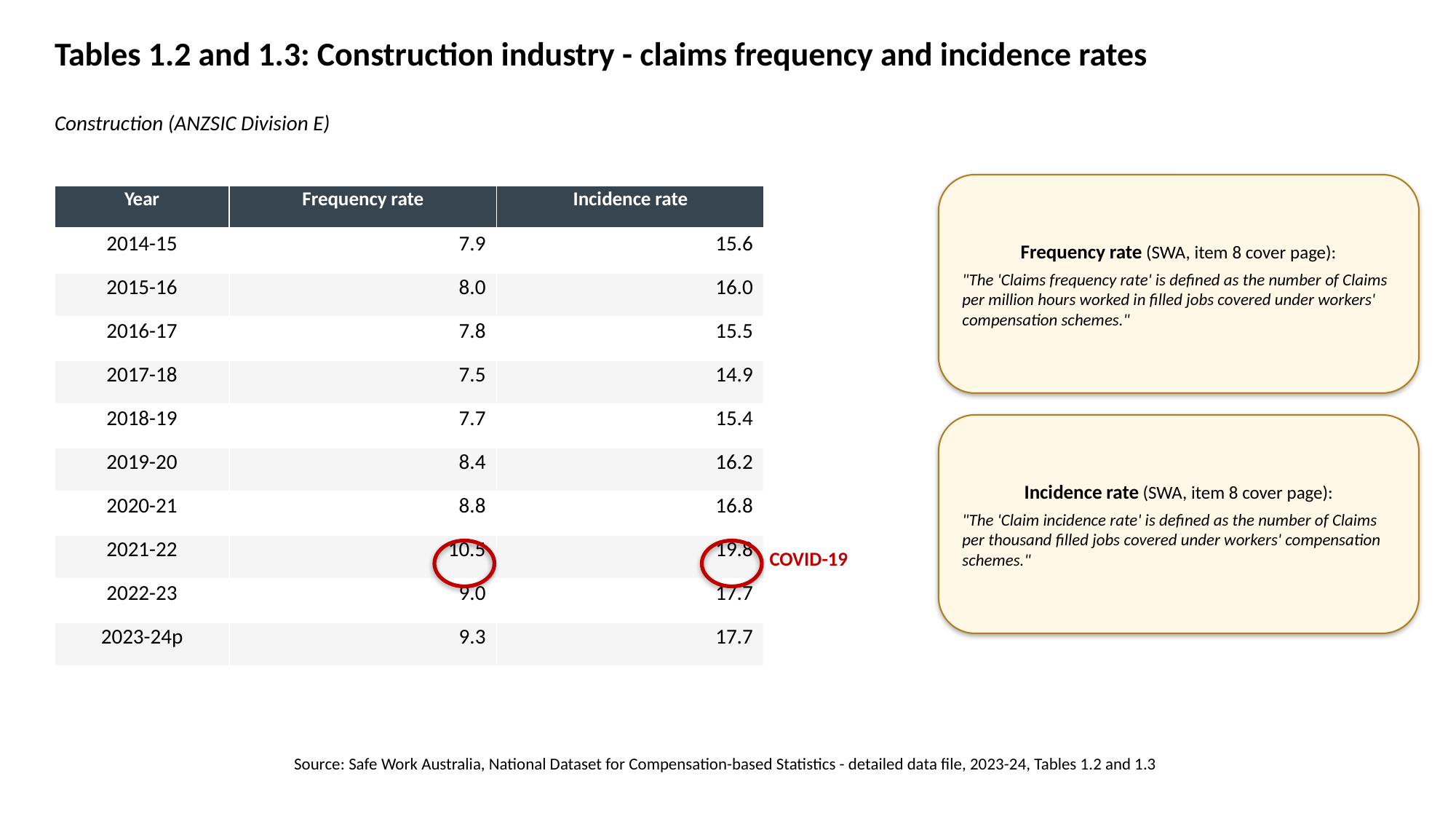

Tables 1.2 and 1.3: Construction industry - claims frequency and incidence rates
Construction (ANZSIC Division E)
Frequency rate (SWA, item 8 cover page):
"The 'Claims frequency rate' is defined as the number of Claims per million hours worked in filled jobs covered under workers' compensation schemes."
| Year | Frequency rate | Incidence rate |
| --- | --- | --- |
| 2014-15 | 7.9 | 15.6 |
| 2015-16 | 8.0 | 16.0 |
| 2016-17 | 7.8 | 15.5 |
| 2017-18 | 7.5 | 14.9 |
| 2018-19 | 7.7 | 15.4 |
| 2019-20 | 8.4 | 16.2 |
| 2020-21 | 8.8 | 16.8 |
| 2021-22 | 10.5 | 19.8 |
| 2022-23 | 9.0 | 17.7 |
| 2023-24p | 9.3 | 17.7 |
Incidence rate (SWA, item 8 cover page):
"The 'Claim incidence rate' is defined as the number of Claims per thousand filled jobs covered under workers' compensation schemes."

COVID-19
Source: Safe Work Australia, National Dataset for Compensation-based Statistics - detailed data file, 2023-24, Tables 1.2 and 1.3